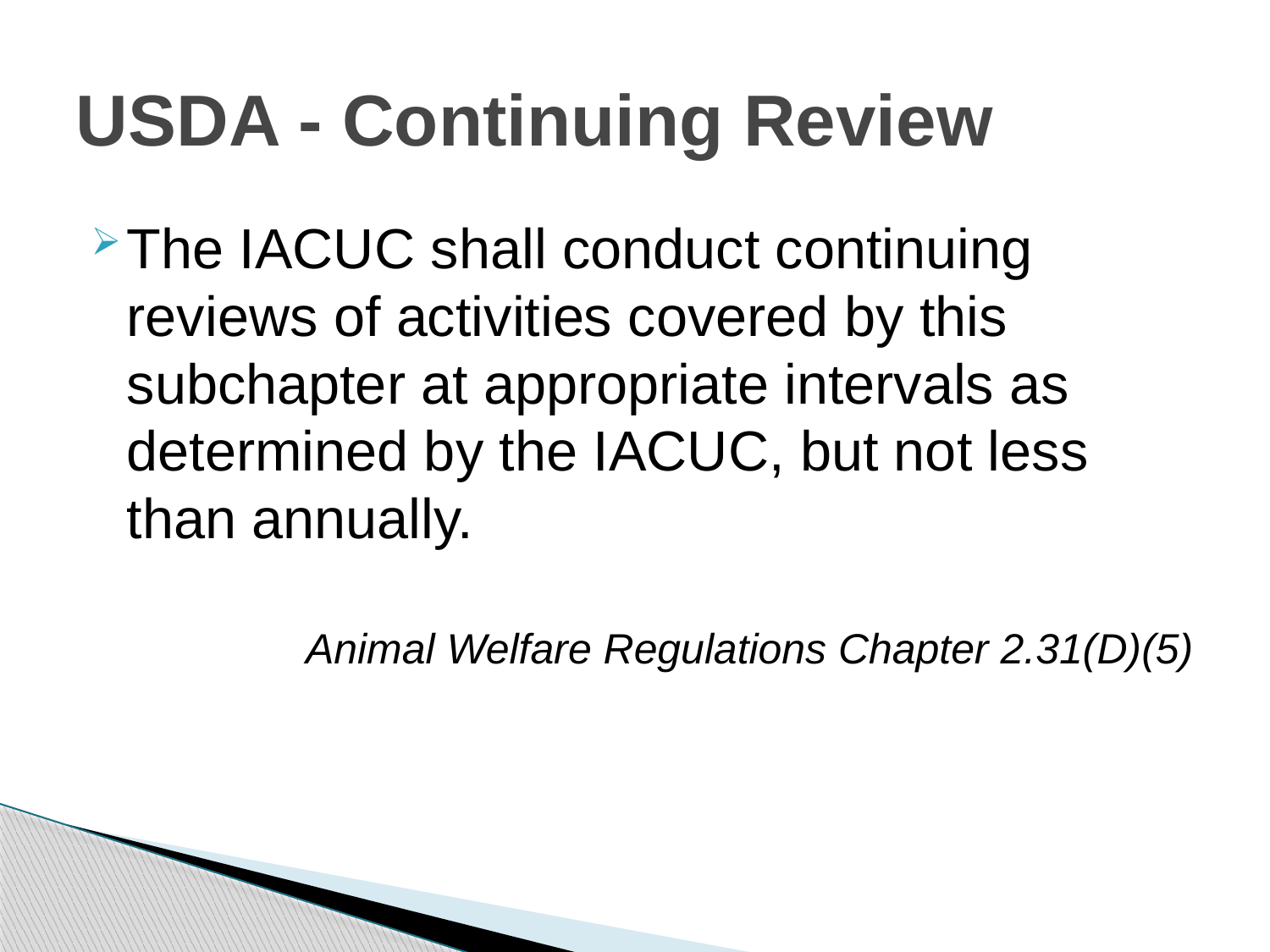

# USDA - Continuing Review
The IACUC shall conduct continuing reviews of activities covered by this subchapter at appropriate intervals as determined by the IACUC, but not less than annually.

	Animal Welfare Regulations Chapter 2.31(D)(5)